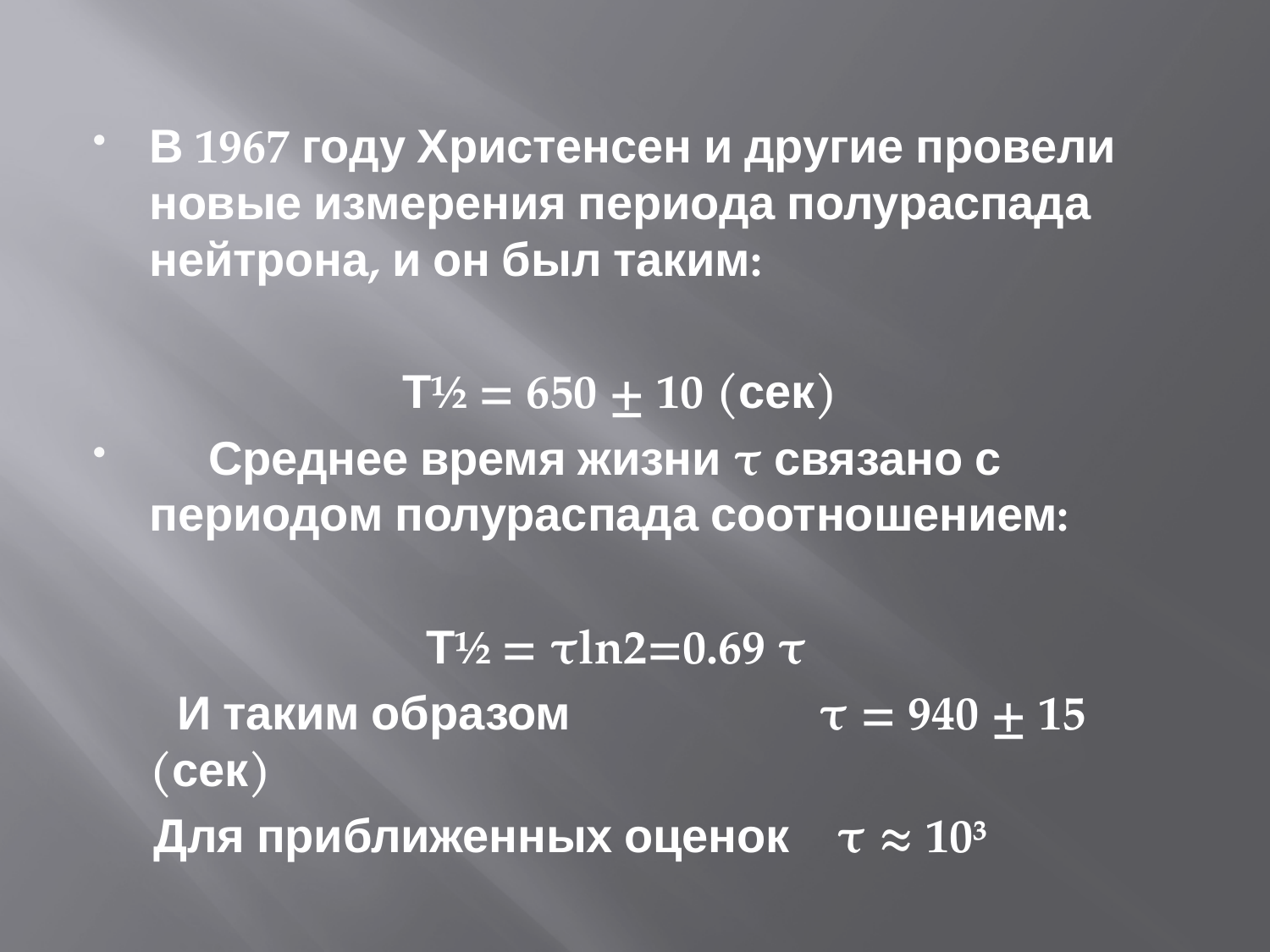

В 1967 году Христенсен и другие провели новые измерения периода полураспада нейтрона, и он был таким:

                          Т½ = 650 ± 10 (сек)
     Среднее время жизни τ связано с периодом полураспада соотношением:

                            Т½ = τln2=0.69 τ
       И таким образом                     τ = 940 ± 15 (сек)
     Для приближенных оценок    τ ≈ 10³